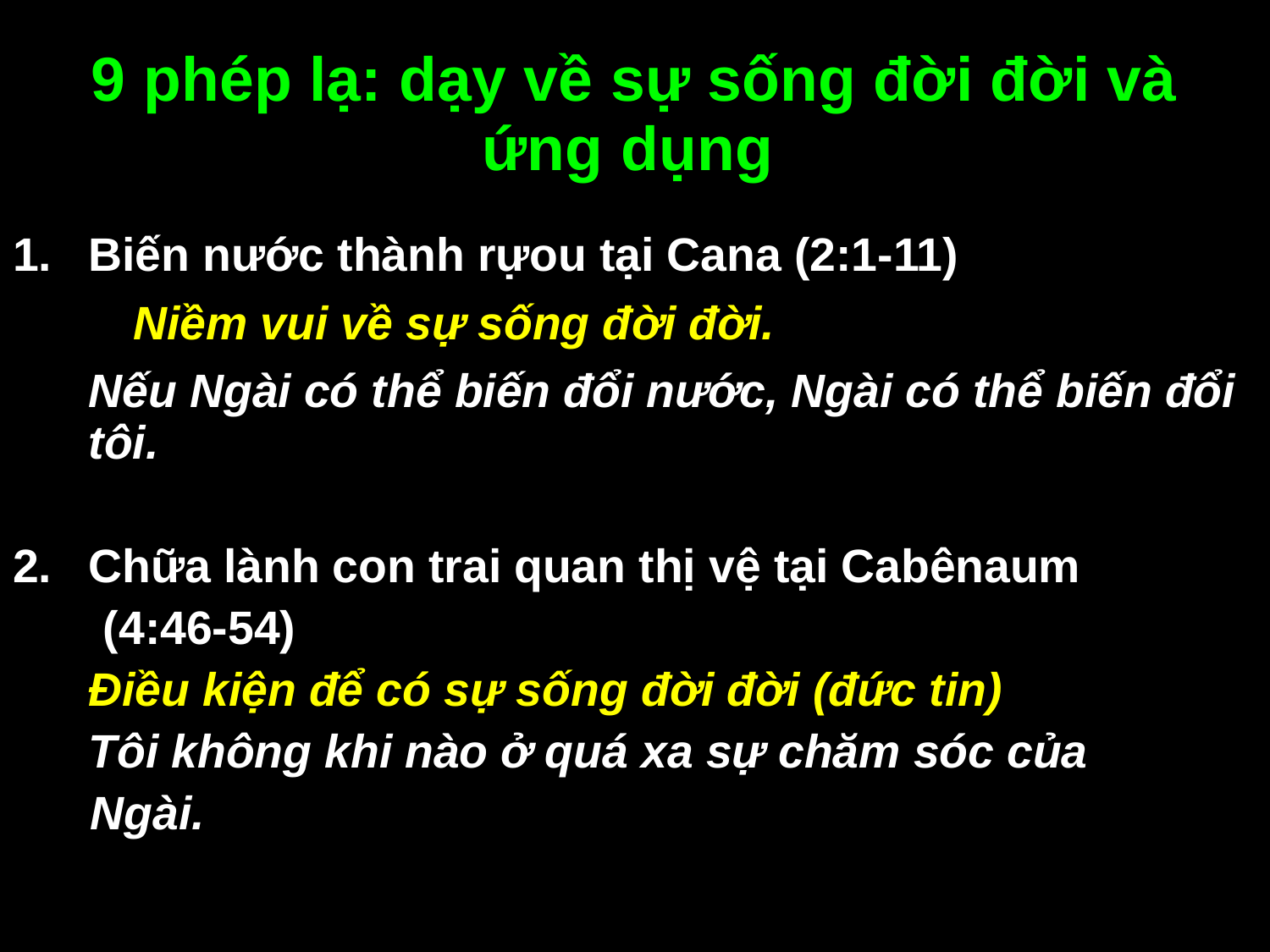

# 9 phép lạ: dạy về sự sống đời đời và ứng dụng
Biến nước thành rựou tại Cana (2:1-11)
	Niềm vui về sự sống đời đời.
	Nếu Ngài có thể biến đổi nước, Ngài có thể biến đổi tôi.

Chữa lành con trai quan thị vệ tại Cabênaum
       (4:46-54)
	Điều kiện để có sự sống đời đời (đức tin)
	Tôi không khi nào ở quá xa sự chăm sóc của
      Ngài.